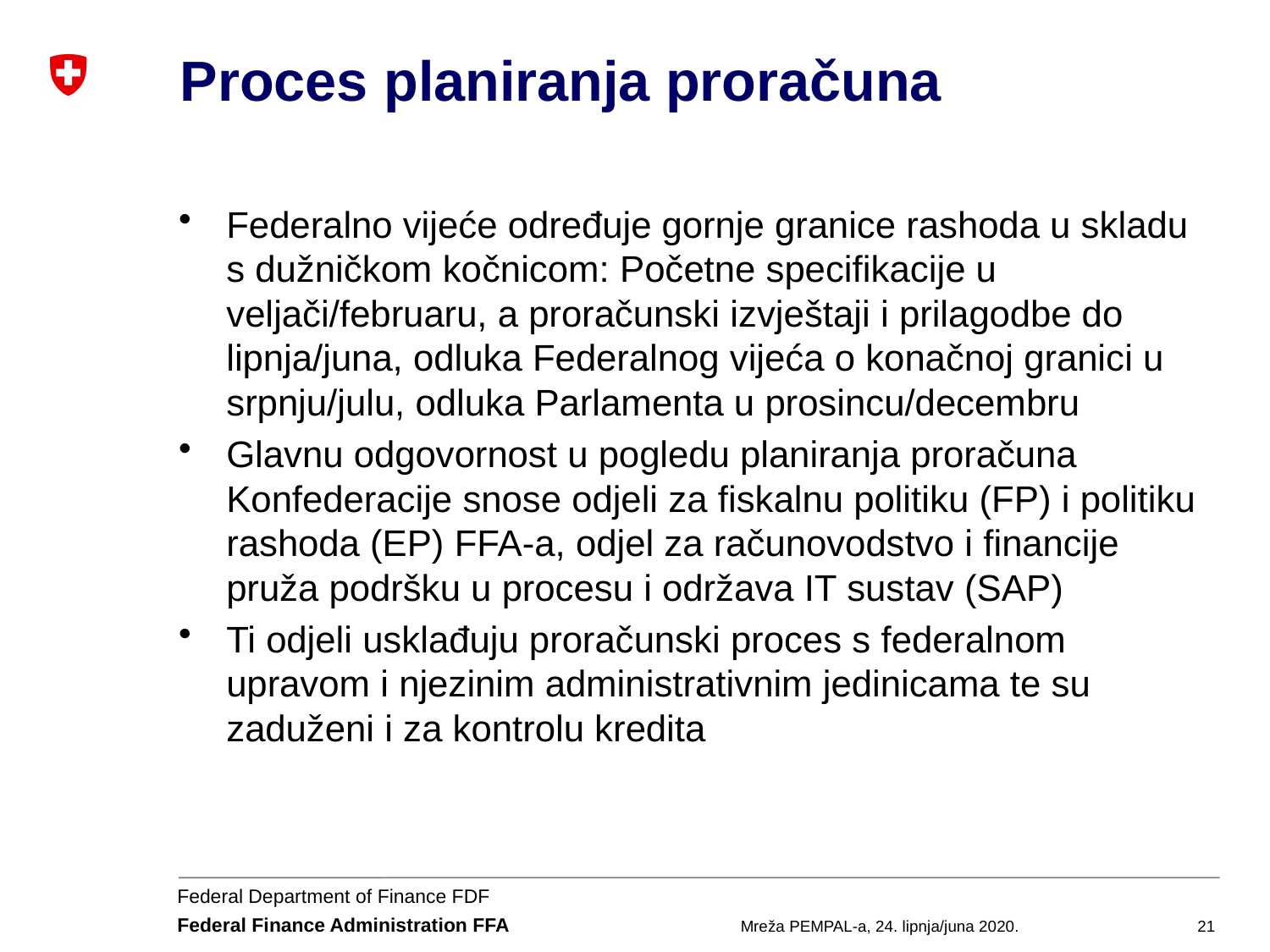

# Proces planiranja proračuna
Federalno vijeće određuje gornje granice rashoda u skladu s dužničkom kočnicom: Početne specifikacije u veljači/februaru, a proračunski izvještaji i prilagodbe do lipnja/juna, odluka Federalnog vijeća o konačnoj granici u srpnju/julu, odluka Parlamenta u prosincu/decembru
Glavnu odgovornost u pogledu planiranja proračuna Konfederacije snose odjeli za fiskalnu politiku (FP) i politiku rashoda (EP) FFA-a, odjel za računovodstvo i financije pruža podršku u procesu i održava IT sustav (SAP)
Ti odjeli usklađuju proračunski proces s federalnom upravom i njezinim administrativnim jedinicama te su zaduženi i za kontrolu kredita

Mreža PEMPAL-a, 24. lipnja/juna 2020.